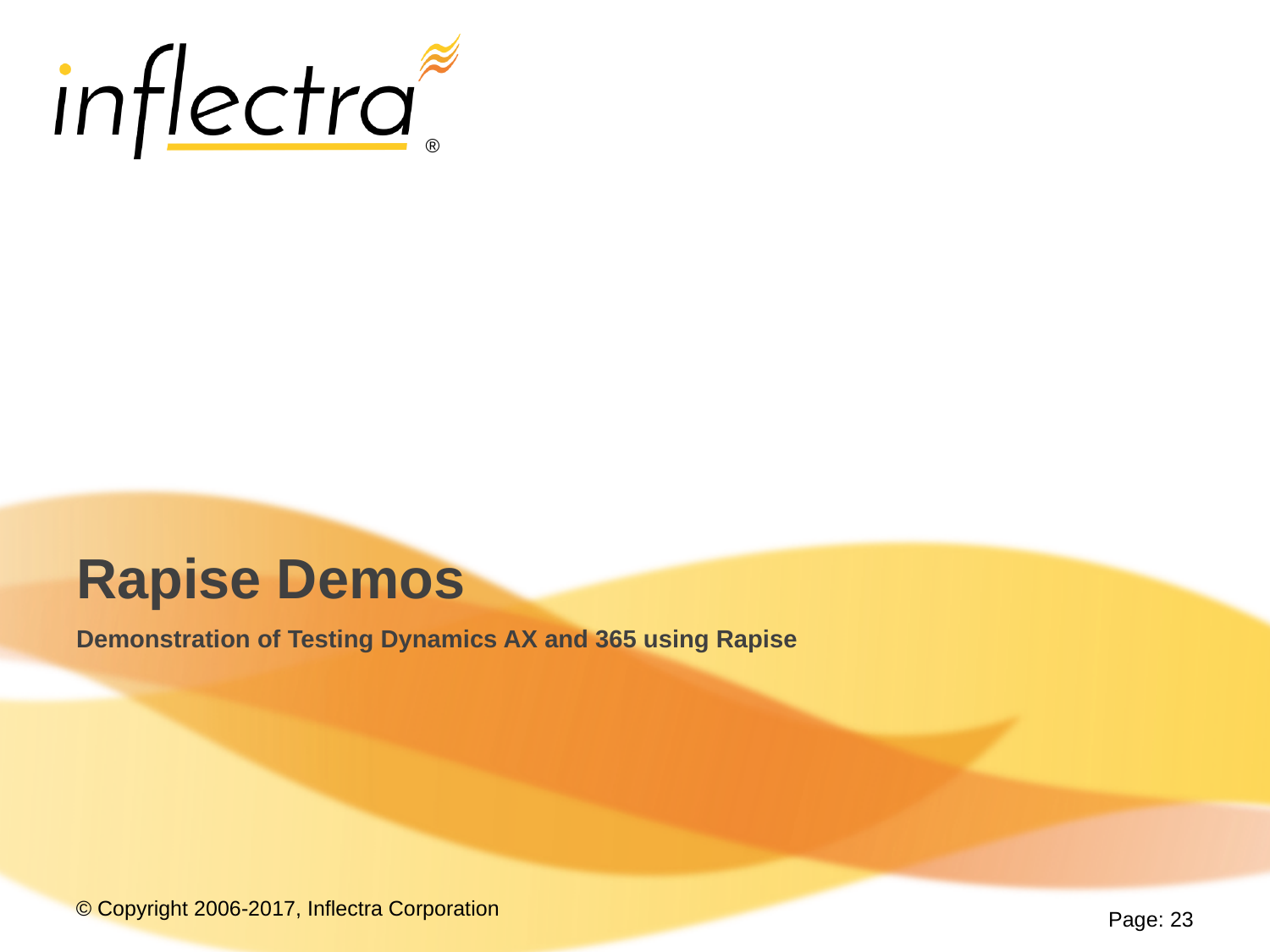

# Rapise Demos
Demonstration of Testing Dynamics AX and 365 using Rapise
Page: 23